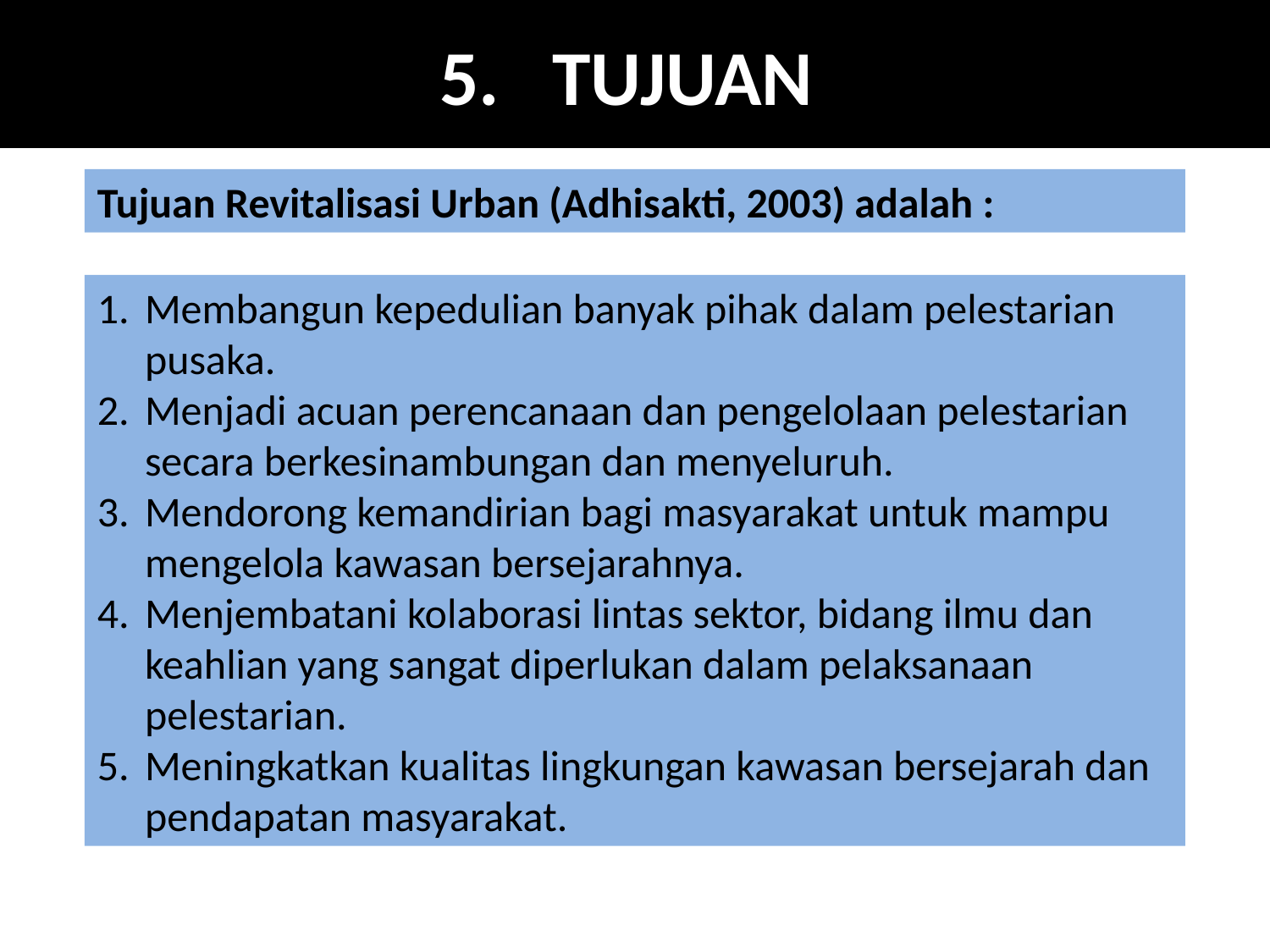

# 5.   TUJUAN
Tujuan Revitalisasi Urban (Adhisakti, 2003) adalah :
Membangun kepedulian banyak pihak dalam pelestarian pusaka.
Menjadi acuan perencanaan dan pengelolaan pelestarian secara berkesinambungan dan menyeluruh.
Mendorong kemandirian bagi masyarakat untuk mampu mengelola kawasan bersejarahnya.
Menjembatani kolaborasi lintas sektor, bidang ilmu dan keahlian yang sangat diperlukan dalam pelaksanaan pelestarian.
Meningkatkan kualitas lingkungan kawasan bersejarah dan pendapatan masyarakat.